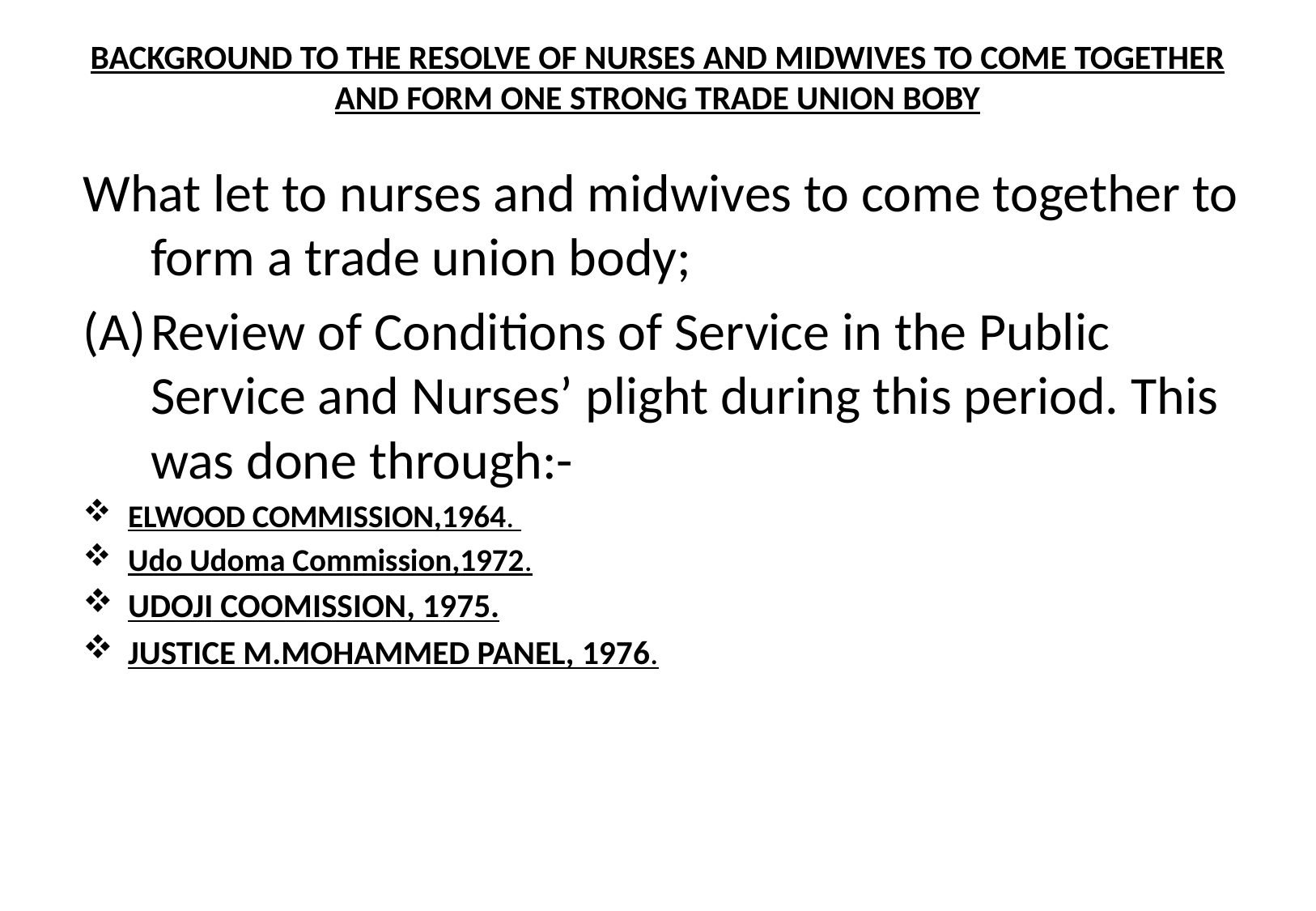

# BACKGROUND TO THE RESOLVE OF NURSES AND MIDWIVES TO COME TOGETHER AND FORM ONE STRONG TRADE UNION BOBY
What let to nurses and midwives to come together to form a trade union body;
Review of Conditions of Service in the Public Service and Nurses’ plight during this period. This was done through:-
ELWOOD COMMISSION,1964.
Udo Udoma Commission,1972.
UDOJI COOMISSION, 1975.
JUSTICE M.MOHAMMED PANEL, 1976.